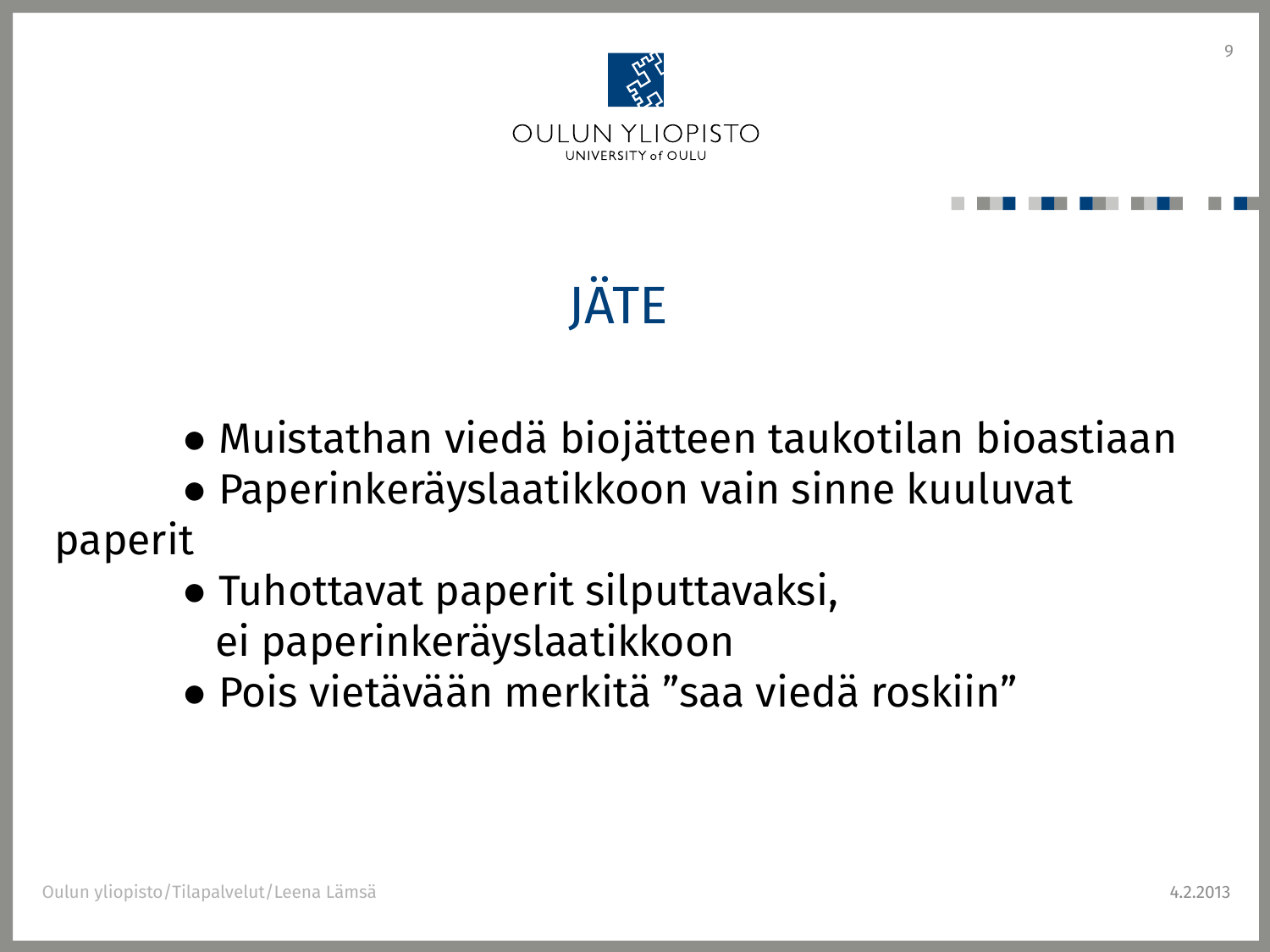

9
# Jäte
	● Muistathan viedä biojätteen taukotilan bioastiaan
	● Paperinkeräyslaatikkoon vain sinne kuuluvat paperit
	● Tuhottavat paperit silputtavaksi, 		  	 	   ei paperinkeräyslaatikkoon
	● Pois vietävään merkitä ”saa viedä roskiin”
Oulun yliopisto/Tilapalvelut/Leena Lämsä
4.2.2013